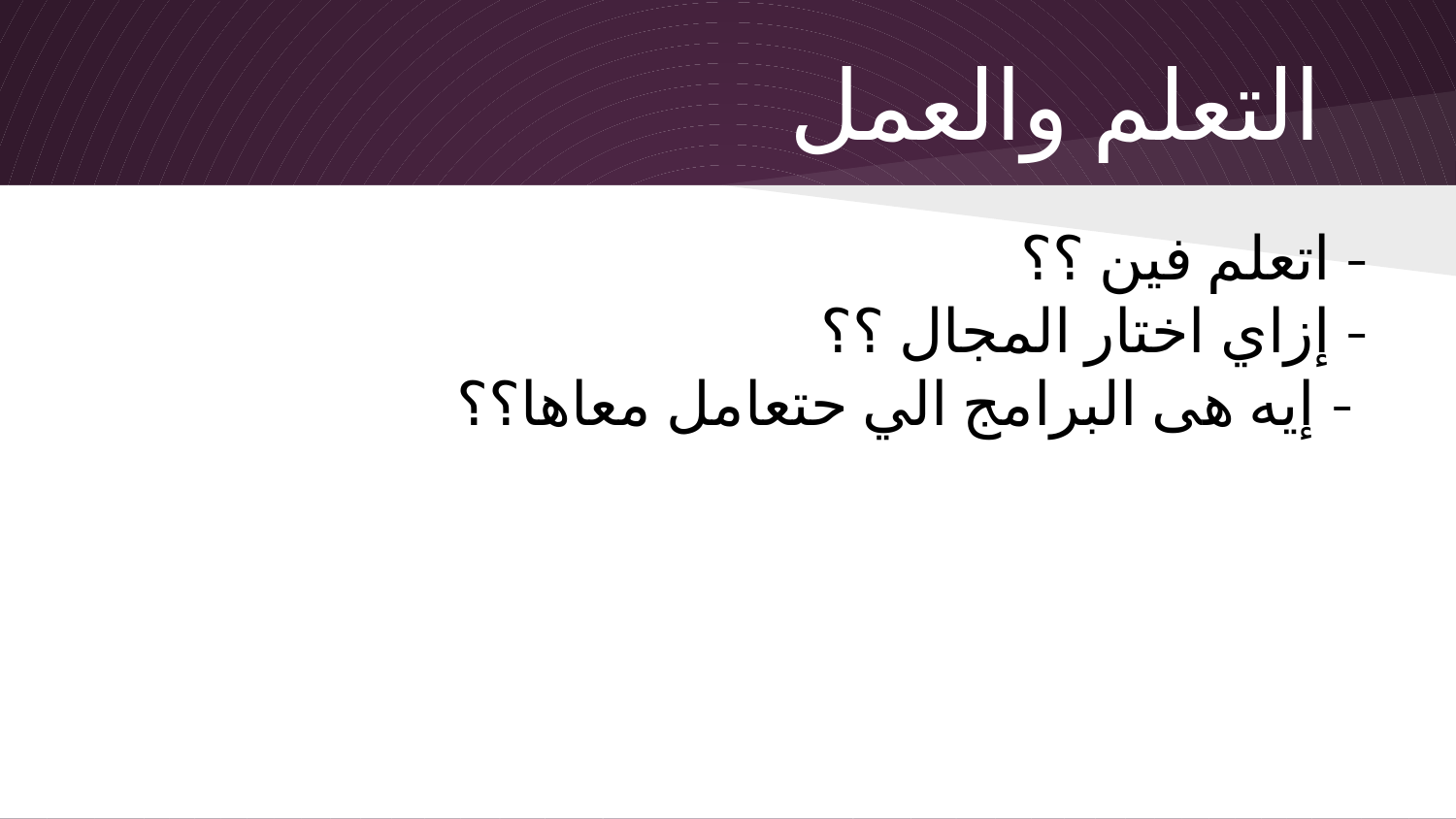

# التعلم والعمل
اتعلم فين ؟؟ -
 إزاي اختار المجال ؟؟ -
إيه هى البرامج الي حتعامل معاها؟؟ -